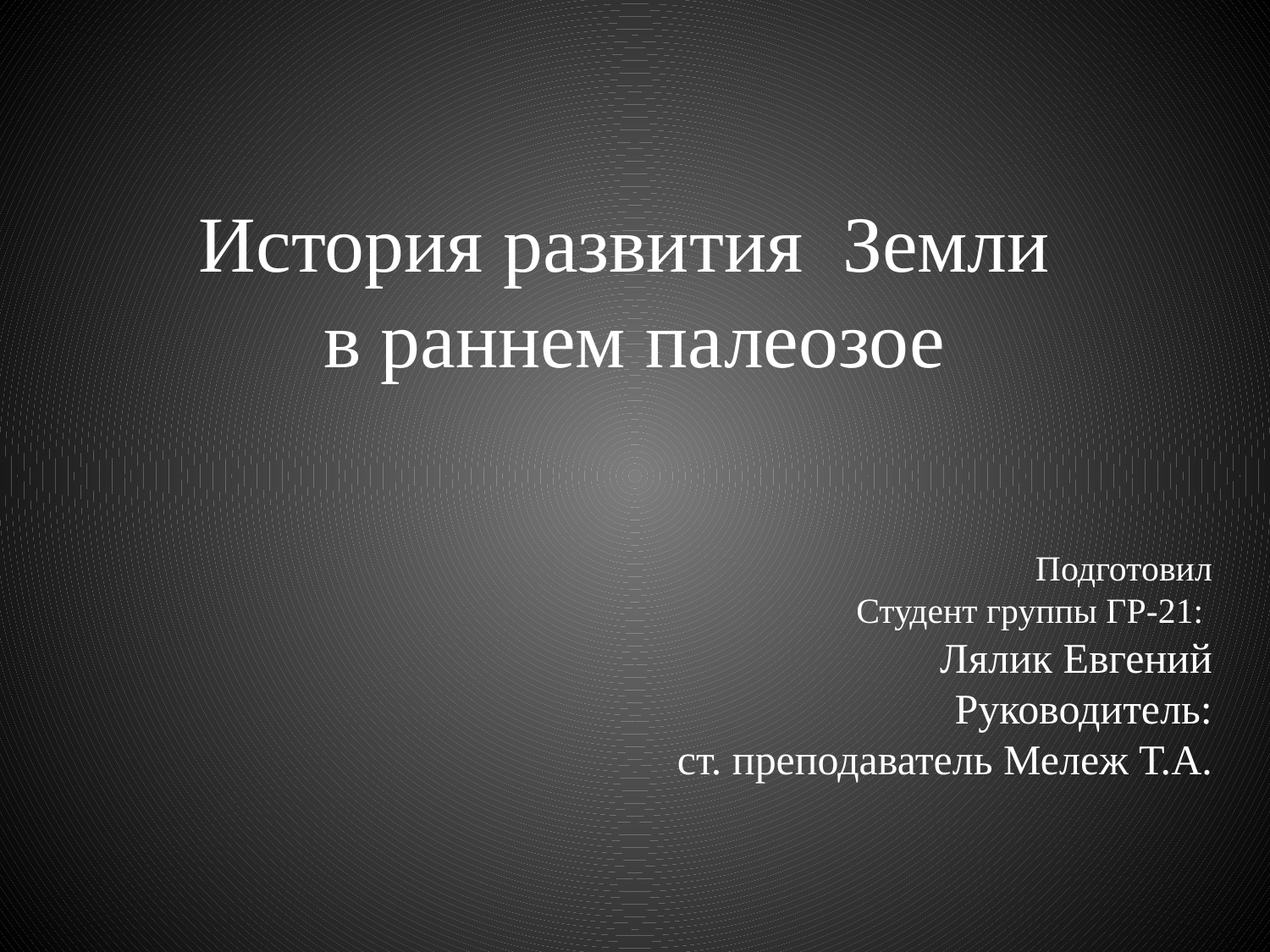

# История развития  Земли в раннем палеозое
Подготовил
Студент группы ГР-21:
Лялик Евгений
Руководитель:
ст. преподаватель Мележ Т.А.